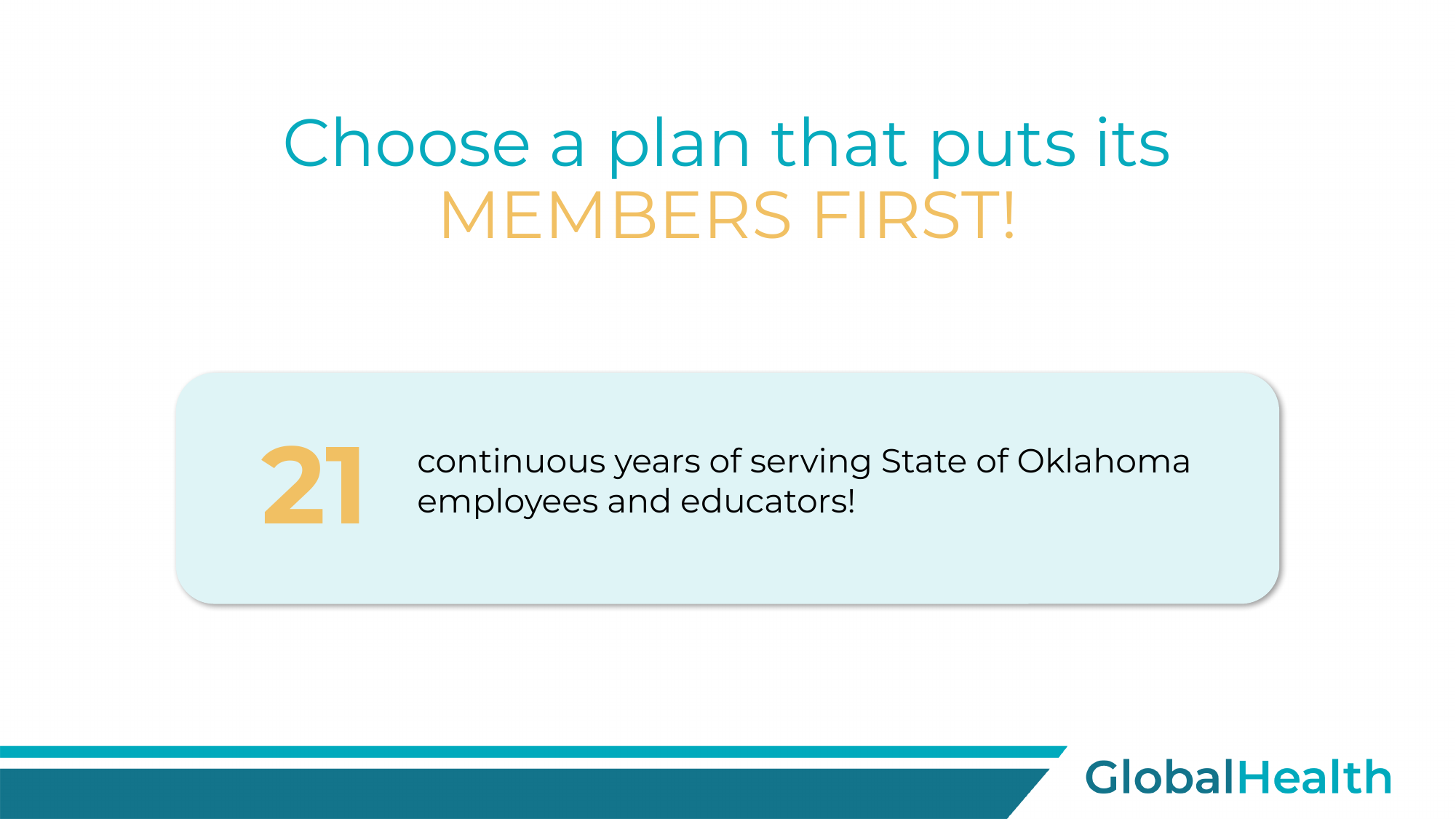

Choose a plan that puts its MEMBERS FIRST!

21
continuous years of serving State of Oklahoma employees and educators!